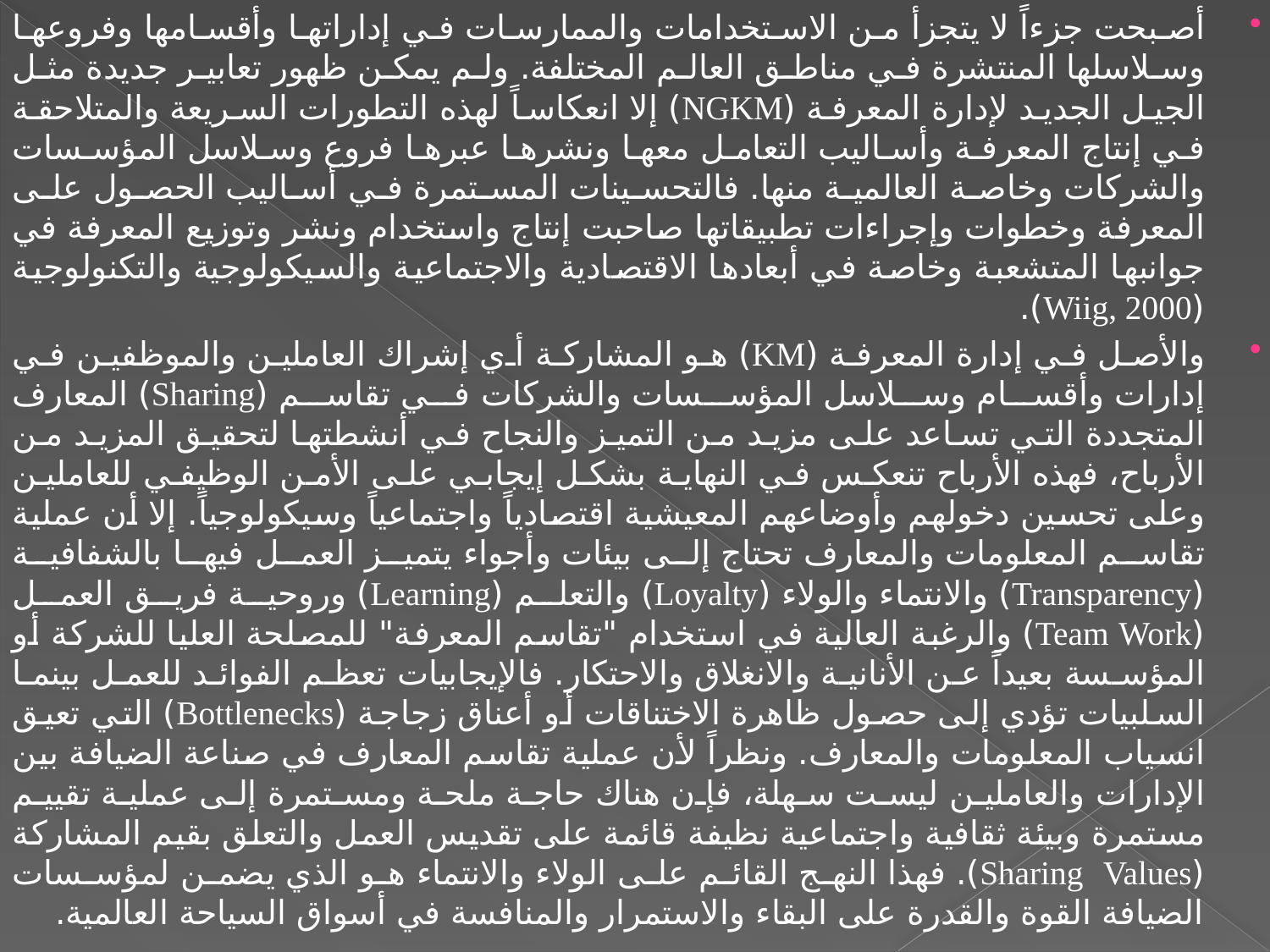

أصبحت جزءاً لا يتجزأ من الاستخدامات والممارسات في إداراتها وأقسامها وفروعها وسلاسلها المنتشرة في مناطق العالم المختلفة. ولم يمكن ظهور تعابير جديدة مثل الجيل الجديد لإدارة المعرفة (NGKM) إلا انعكاساً لهذه التطورات السريعة والمتلاحقة في إنتاج المعرفة وأساليب التعامل معها ونشرها عبرها فروع وسلاسل المؤسسات والشركات وخاصة العالمية منها. فالتحسينات المستمرة في أساليب الحصول على المعرفة وخطوات وإجراءات تطبيقاتها صاحبت إنتاج واستخدام ونشر وتوزيع المعرفة في جوانبها المتشعبة وخاصة في أبعادها الاقتصادية والاجتماعية والسيكولوجية والتكنولوجية (Wiig, 2000).
	والأصل في إدارة المعرفة (KM) هو المشاركة أي إشراك العاملين والموظفين في إدارات وأقسام وسلاسل المؤسسات والشركات في تقاسم (Sharing) المعارف المتجددة التي تساعد على مزيد من التميز والنجاح في أنشطتها لتحقيق المزيد من الأرباح، فهذه الأرباح تنعكس في النهاية بشكل إيجابي على الأمن الوظيفي للعاملين وعلى تحسين دخولهم وأوضاعهم المعيشية اقتصادياً واجتماعياً وسيكولوجياً. إلا أن عملية تقاسم المعلومات والمعارف تحتاج إلى بيئات وأجواء يتميز العمل فيها بالشفافية (Transparency) والانتماء والولاء (Loyalty) والتعلم (Learning) وروحية فريق العمل (Team Work) والرغبة العالية في استخدام "تقاسم المعرفة" للمصلحة العليا للشركة أو المؤسسة بعيداً عن الأنانية والانغلاق والاحتكار. فالإيجابيات تعظم الفوائد للعمل بينما السلبيات تؤدي إلى حصول ظاهرة الاختناقات أو أعناق زجاجة (Bottlenecks) التي تعيق انسياب المعلومات والمعارف. ونظراً لأن عملية تقاسم المعارف في صناعة الضيافة بين الإدارات والعاملين ليست سهلة، فإن هناك حاجة ملحة ومستمرة إلى عملية تقييم مستمرة وبيئة ثقافية واجتماعية نظيفة قائمة على تقديس العمل والتعلق بقيم المشاركة (Sharing Values). فهذا النهج القائم على الولاء والانتماء هو الذي يضمن لمؤسسات الضيافة القوة والقدرة على البقاء والاستمرار والمنافسة في أسواق السياحة العالمية.